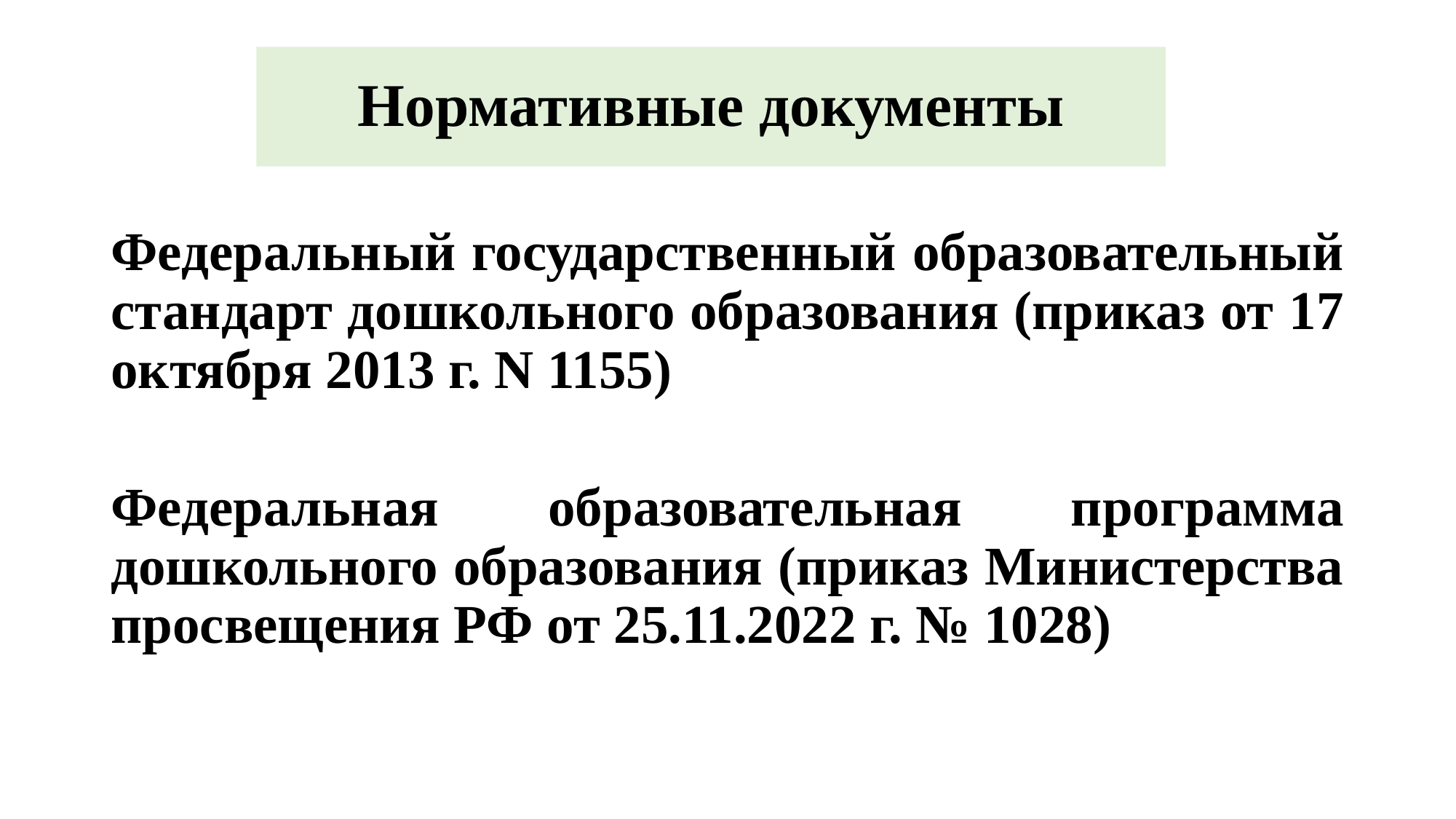

Нормативные документы
# Федеральный государственный образовательный стандарт дошкольного образования (приказ от 17 октября 2013 г. N 1155)
Федеральная образовательная программа дошкольного образования (приказ Министерства просвещения РФ от 25.11.2022 г. № 1028)